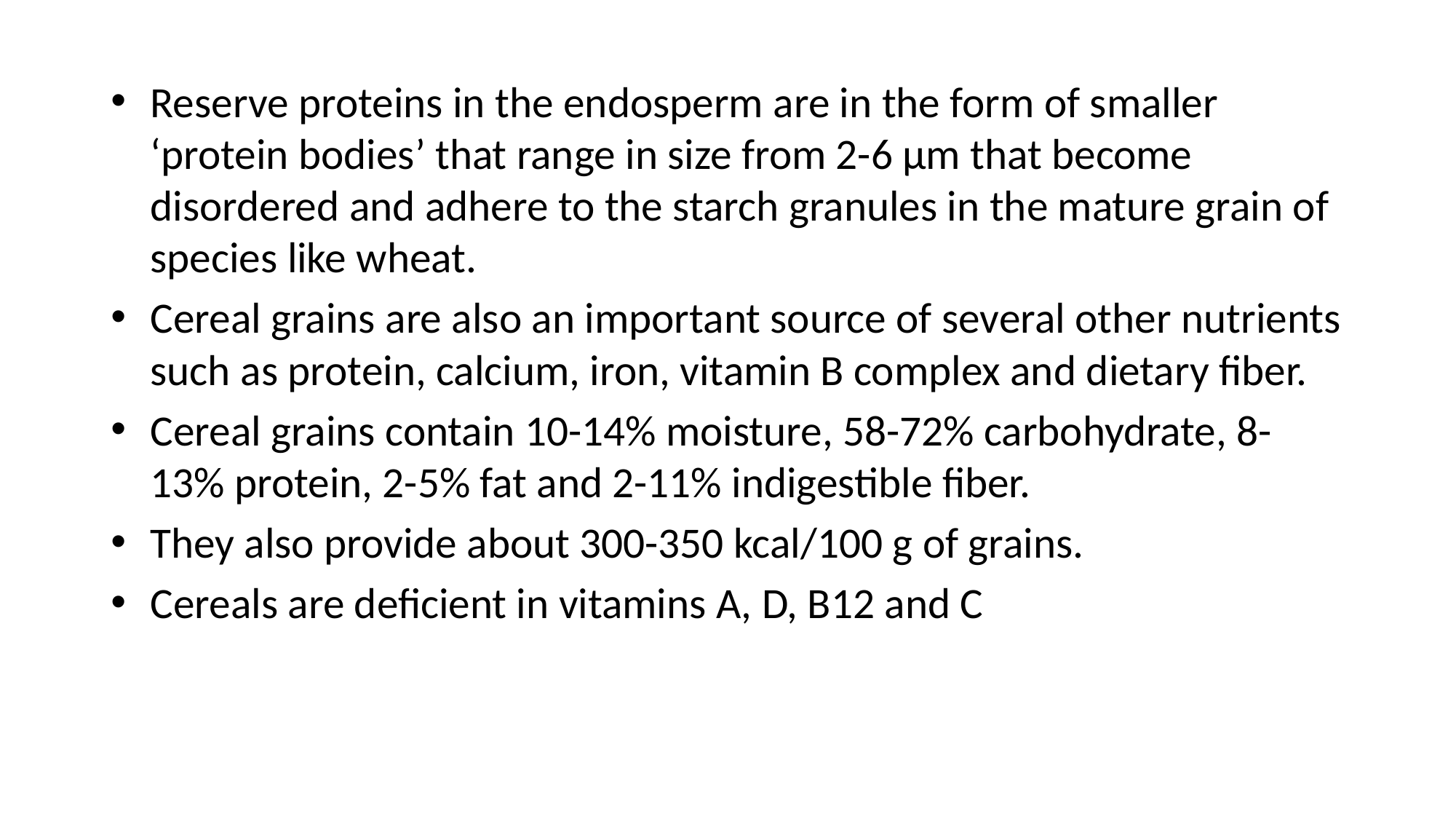

Reserve proteins in the endosperm are in the form of smaller ‘protein bodies’ that range in size from 2-6 µm that become disordered and adhere to the starch granules in the mature grain of species like wheat.
Cereal grains are also an important source of several other nutrients such as protein, calcium, iron, vitamin B complex and dietary fiber.
Cereal grains contain 10-14% moisture, 58-72% carbohydrate, 8-13% protein, 2-5% fat and 2-11% indigestible fiber.
They also provide about 300-350 kcal/100 g of grains.
Cereals are deficient in vitamins A, D, B12 and C